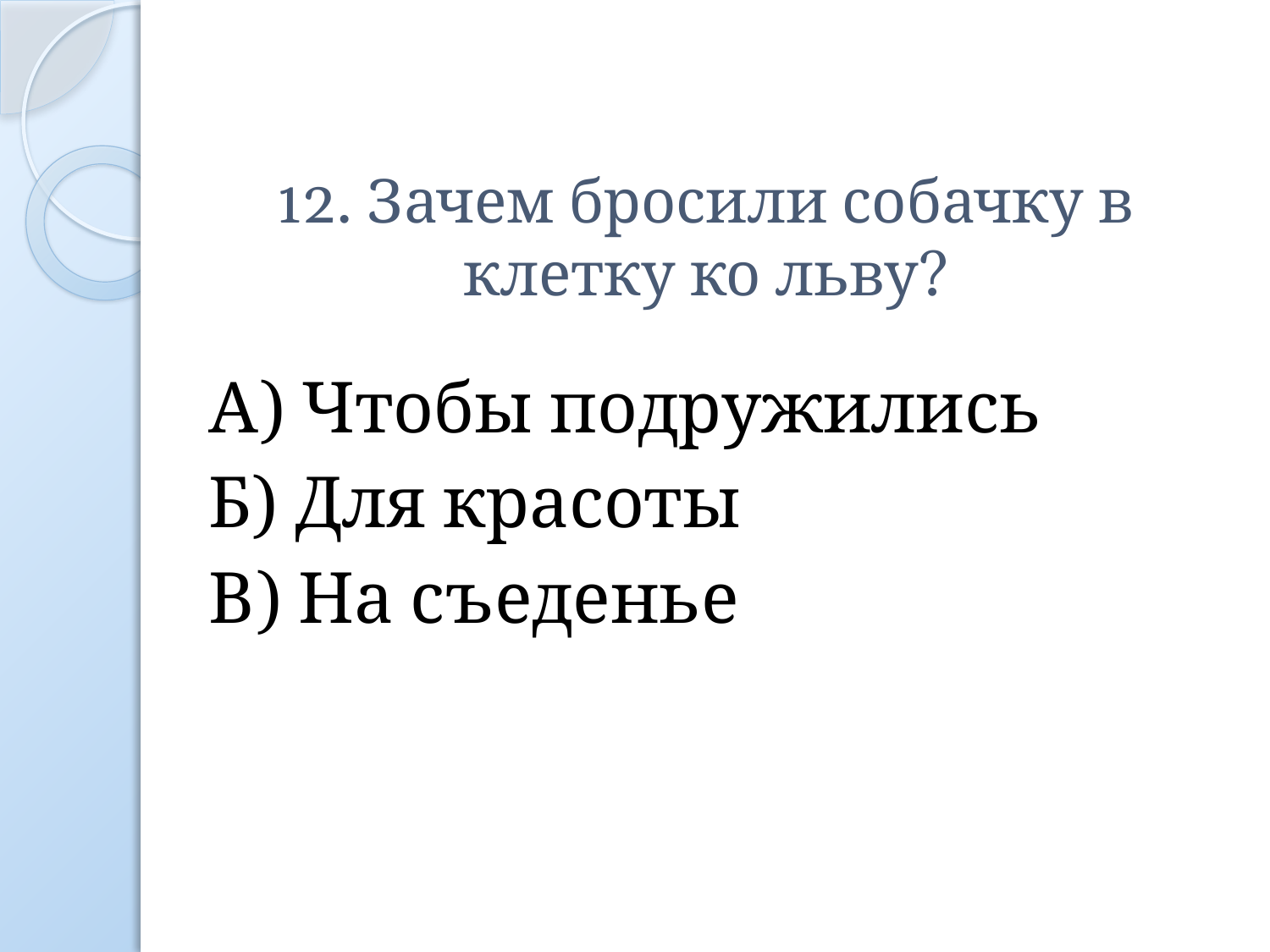

# 12. Зачем бросили собачку в клетку ко льву?
А) Чтобы подружились
Б) Для красоты
В) На съеденье